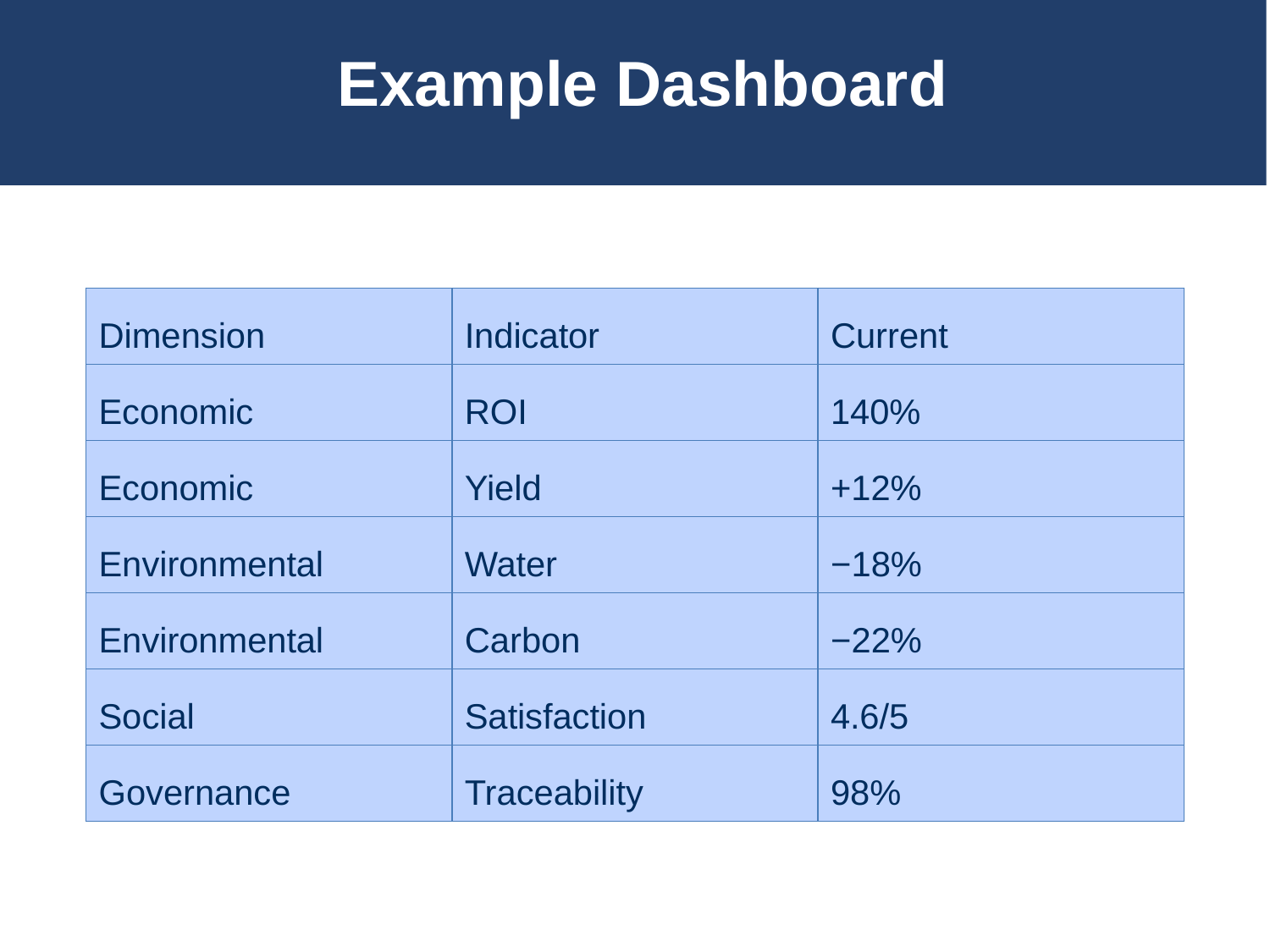

# Example Dashboard
| Dimension | Indicator | Current |
| --- | --- | --- |
| Economic | ROI | 140% |
| Economic | Yield | +12% |
| Environmental | Water | −18% |
| Environmental | Carbon | −22% |
| Social | Satisfaction | 4.6/5 |
| Governance | Traceability | 98% |